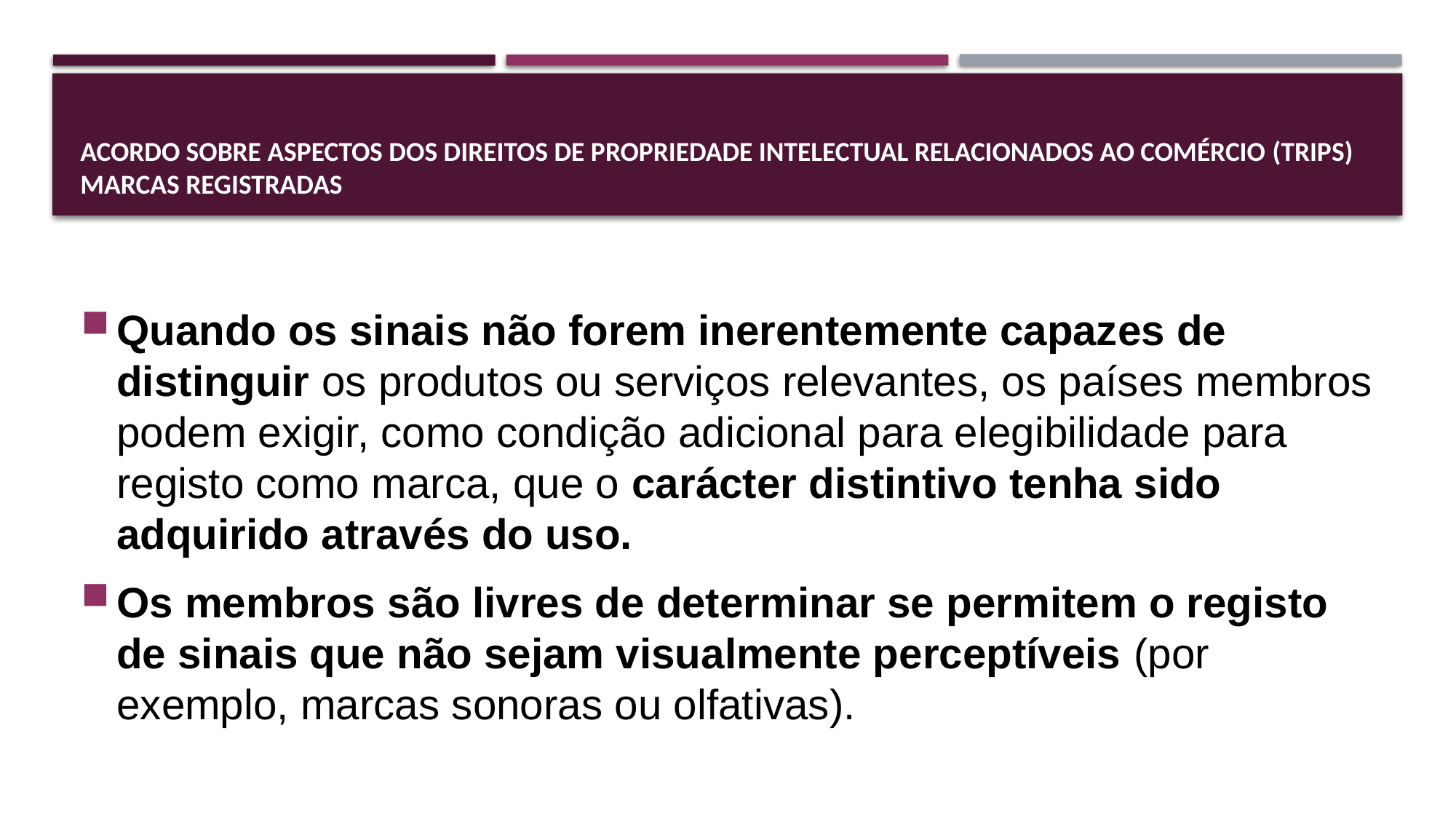

# Acordo sobre Aspectos dos Direitos de Propriedade Intelectual Relacionados ao Comércio (TRIPS)  MARCAS REGISTRADAS
Quando os sinais não forem inerentemente capazes de distinguir os produtos ou serviços relevantes, os países membros podem exigir, como condição adicional para elegibilidade para registo como marca, que o carácter distintivo tenha sido adquirido através do uso.
Os membros são livres de determinar se permitem o registo de sinais que não sejam visualmente perceptíveis (por exemplo, marcas sonoras ou olfativas).